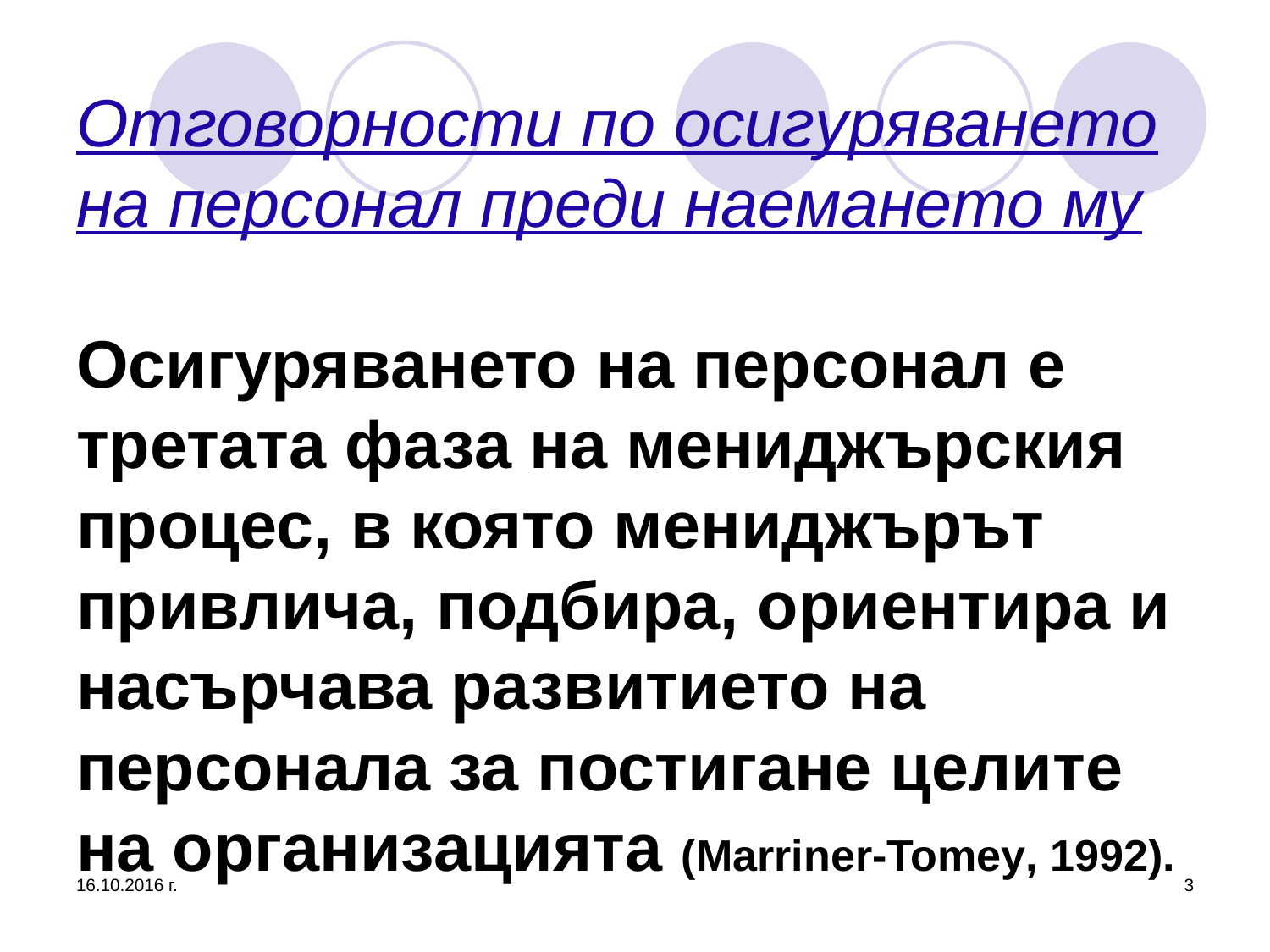

# Отговорности по осигуряването на персонал преди наемането му Осигуряването на персонал е третата фаза на мениджърския процес, в която мениджърът привлича, подбира, ориентира и насърчава развитието на персонала за постигане целите на организацията (Marriner-Tomey, 1992).
16.10.2016 г.
3